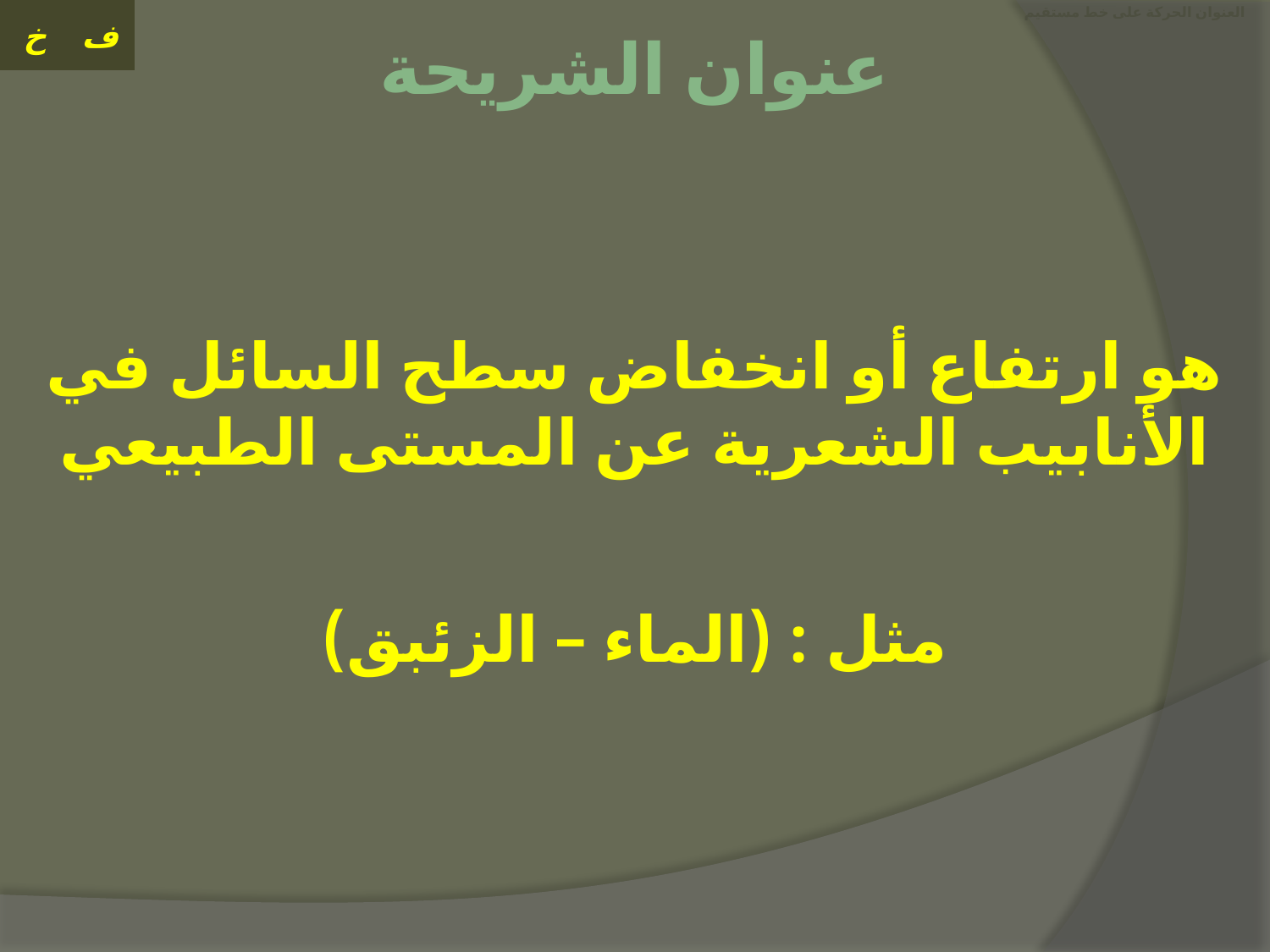

# العنوان الحركة على خط مستقيم
عنوان الشريحة
هو ارتفاع أو انخفاض سطح السائل في الأنابيب الشعرية عن المستى الطبيعي
مثل : (الماء – الزئبق)